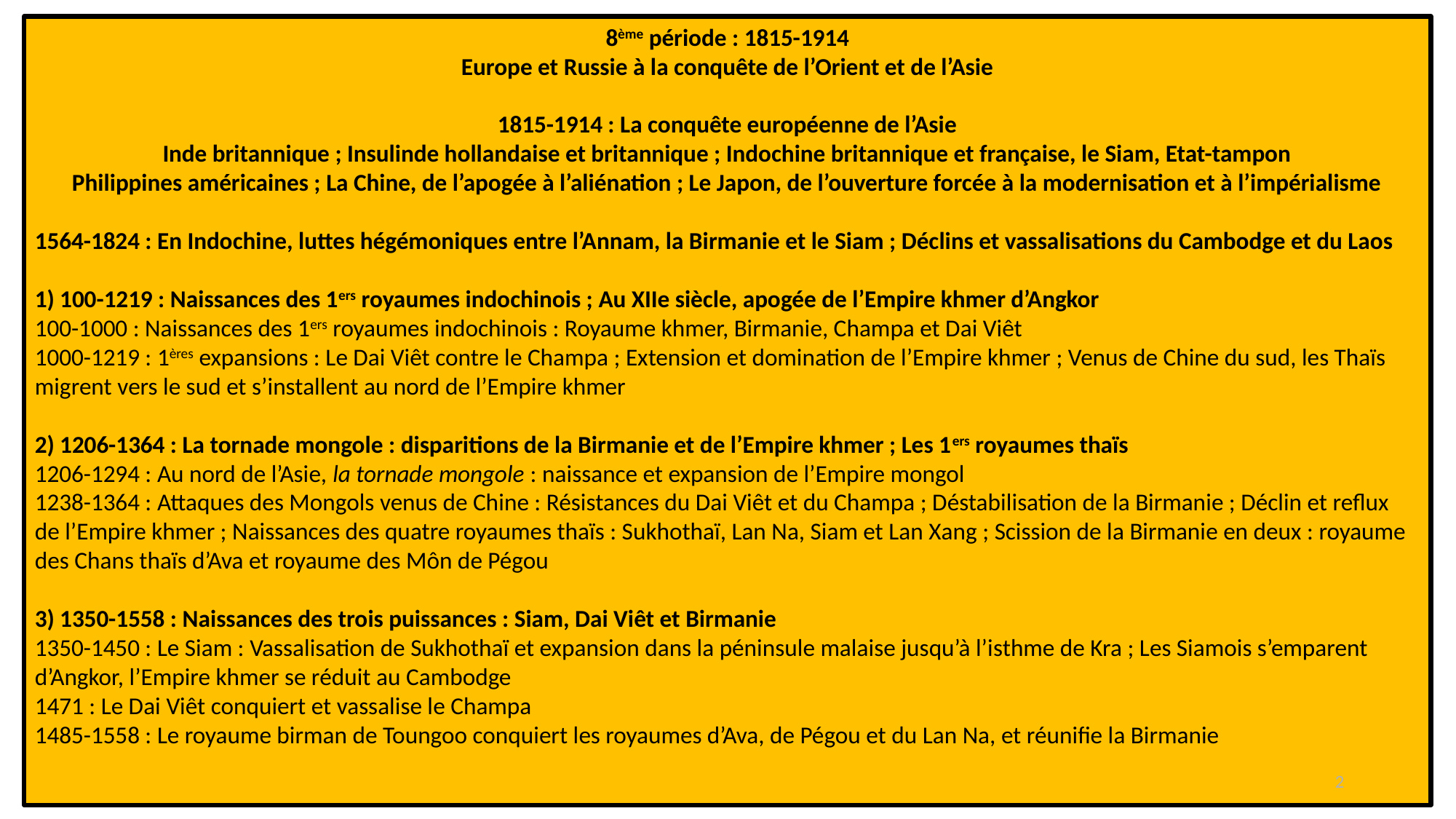

8ème période : 1815-1914
Europe et Russie à la conquête de l’Orient et de l’Asie
1815-1914 : La conquête européenne de l’Asie
Inde britannique ; Insulinde hollandaise et britannique ; Indochine britannique et française, le Siam, Etat-tampon
Philippines américaines ; La Chine, de l’apogée à l’aliénation ; Le Japon, de l’ouverture forcée à la modernisation et à l’impérialisme

1564-1824 : En Indochine, luttes hégémoniques entre l’Annam, la Birmanie et le Siam ; Déclins et vassalisations du Cambodge et du Laos

1) 100-1219 : Naissances des 1ers royaumes indochinois ; Au XIIe siècle, apogée de l’Empire khmer d’Angkor
100-1000 : Naissances des 1ers royaumes indochinois : Royaume khmer, Birmanie, Champa et Dai Viêt
1000-1219 : 1ères expansions : Le Dai Viêt contre le Champa ; Extension et domination de l’Empire khmer ; Venus de Chine du sud, les Thaïs migrent vers le sud et s’installent au nord de l’Empire khmer

2) 1206-1364 : La tornade mongole : disparitions de la Birmanie et de l’Empire khmer ; Les 1ers royaumes thaïs
1206-1294 : Au nord de l’Asie, la tornade mongole : naissance et expansion de l’Empire mongol
1238-1364 : Attaques des Mongols venus de Chine : Résistances du Dai Viêt et du Champa ; Déstabilisation de la Birmanie ; Déclin et reflux de l’Empire khmer ; Naissances des quatre royaumes thaïs : Sukhothaï, Lan Na, Siam et Lan Xang ; Scission de la Birmanie en deux : royaume des Chans thaïs d’Ava et royaume des Môn de Pégou

3) 1350-1558 : Naissances des trois puissances : Siam, Dai Viêt et Birmanie
1350-1450 : Le Siam : Vassalisation de Sukhothaï et expansion dans la péninsule malaise jusqu’à l’isthme de Kra ; Les Siamois s’emparent d’Angkor, l’Empire khmer se réduit au Cambodge
1471 : Le Dai Viêt conquiert et vassalise le Champa
1485-1558 : Le royaume birman de Toungoo conquiert les royaumes d’Ava, de Pégou et du Lan Na, et réunifie la Birmanie
2